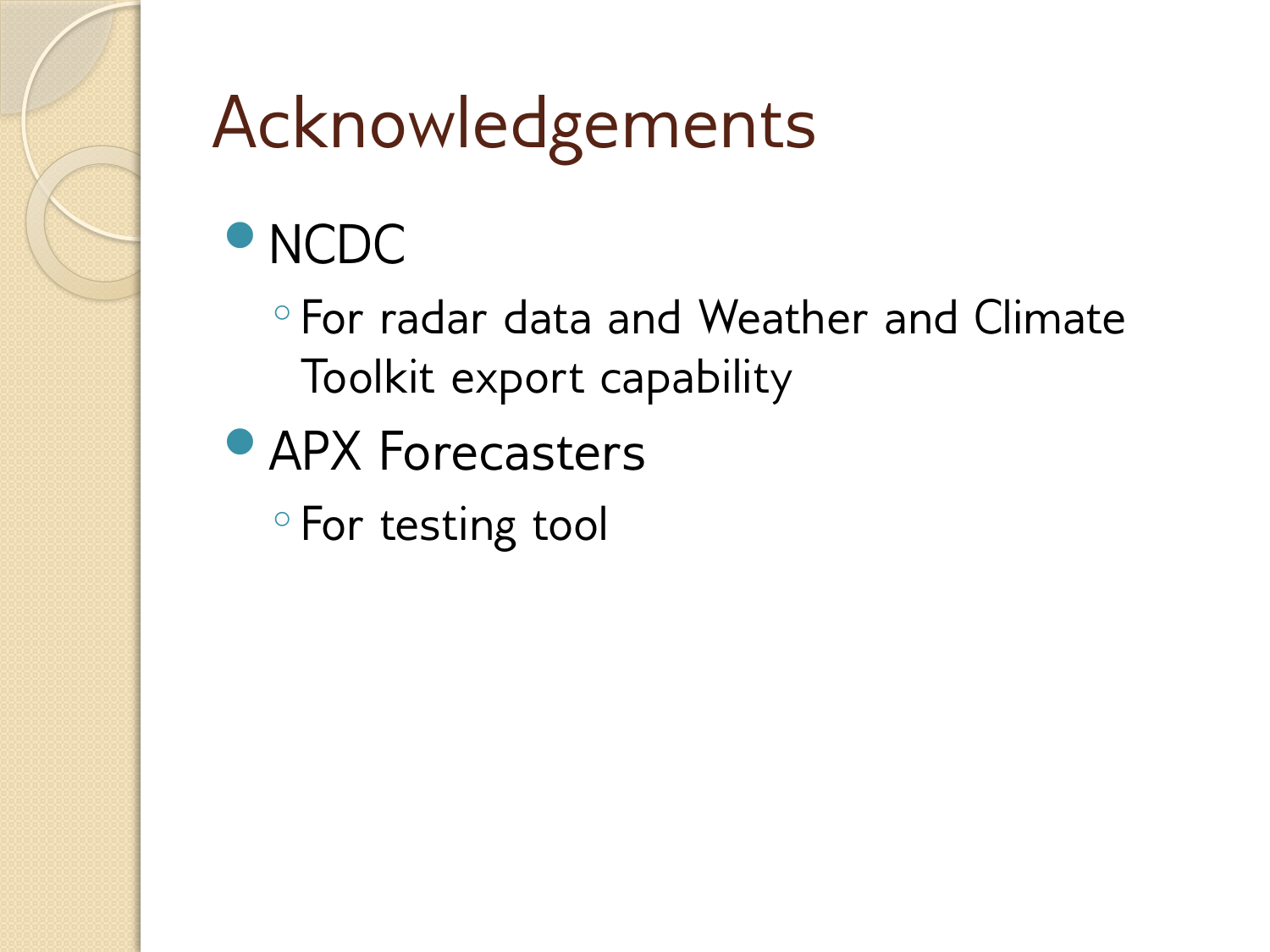

# Acknowledgements
NCDC
For radar data and Weather and Climate Toolkit export capability
APX Forecasters
For testing tool